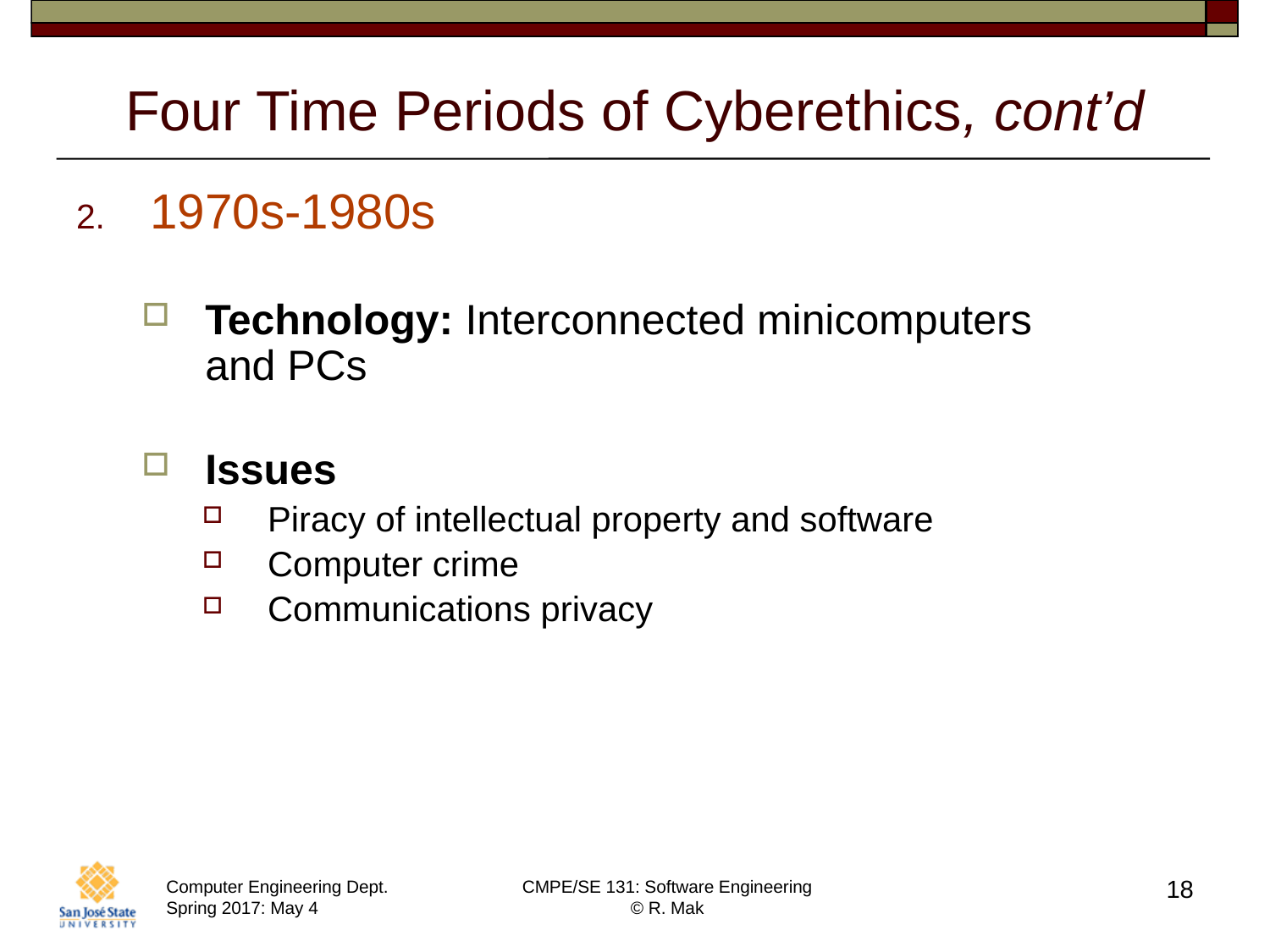

# Four Time Periods of Cyberethics, cont’d
1970s-1980s

Technology: Interconnected minicomputers
and PCs

Issues
Piracy of intellectual property and software
Computer crime
Communications privacy
18